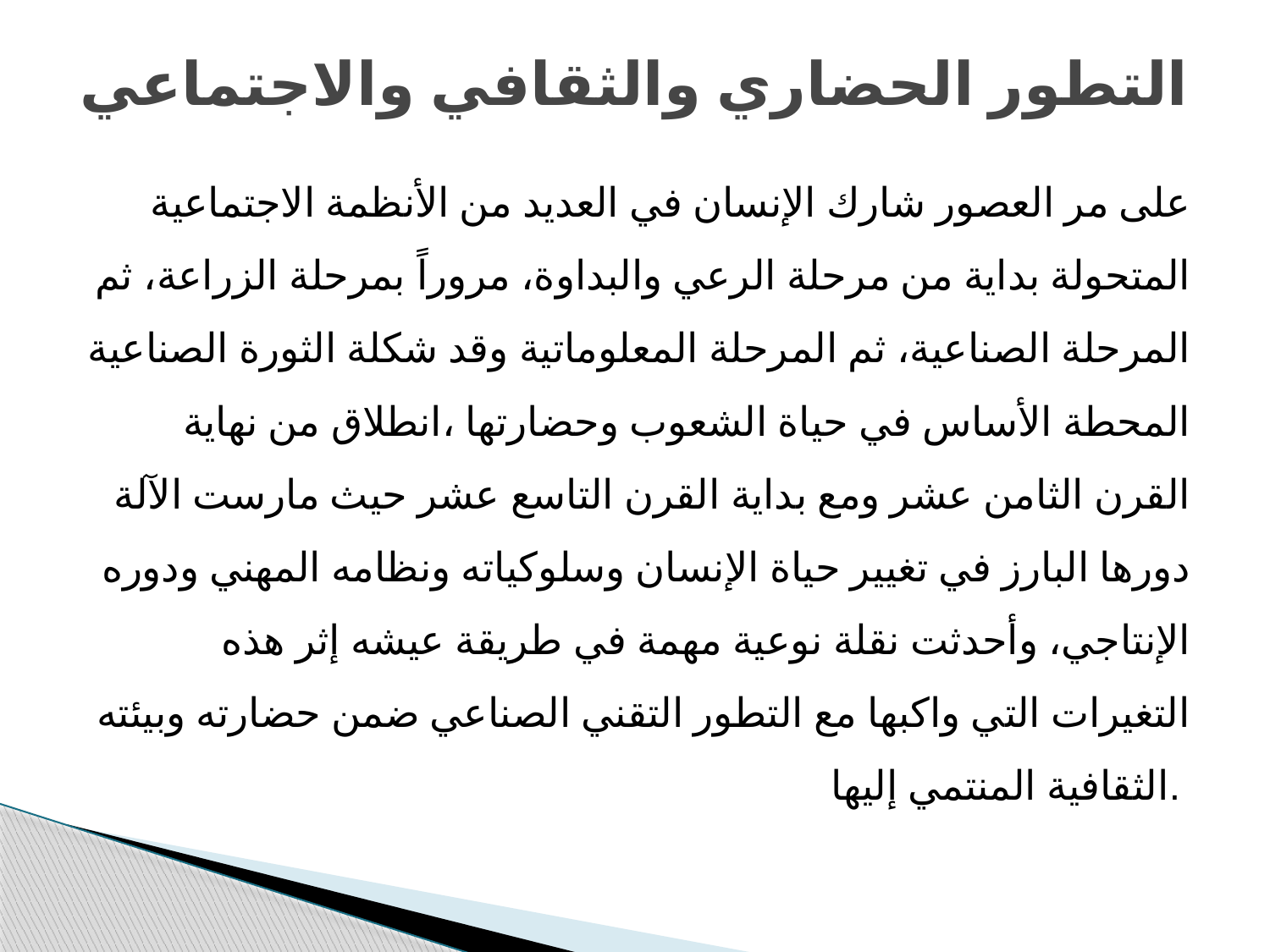

# التطور الحضاري والثقافي والاجتماعي
على مر العصور شارك الإنسان في العدید من الأنظمة الاجتماعیة المتحولة بدایة من مرحلة الرعي والبداوة، مروراً بمرحلة الزراعة، ثم المرحلة الصناعیة، ثم المرحلة المعلوماتیة وقد شكلة الثورة الصناعیة المحطة الأساس في حیاة الشعوب وحضارتھا ،انطلاق من نھایة القرن الثامن عشر ومع بدایة القرن التاسع عشر حیث مارست الآلة دورھا البارز في تغییر حیاة الإنسان وسلوكیاته ونظامه المھني ودوره الإنتاجي، وأحدثت نقلة نوعیة مھمة في طریقة عیشه إثر ھذه التغیرات التي واكبھا مع التطور التقني الصناعي ضمن حضارته وبیئته الثقافیة المنتمي إلیھا.